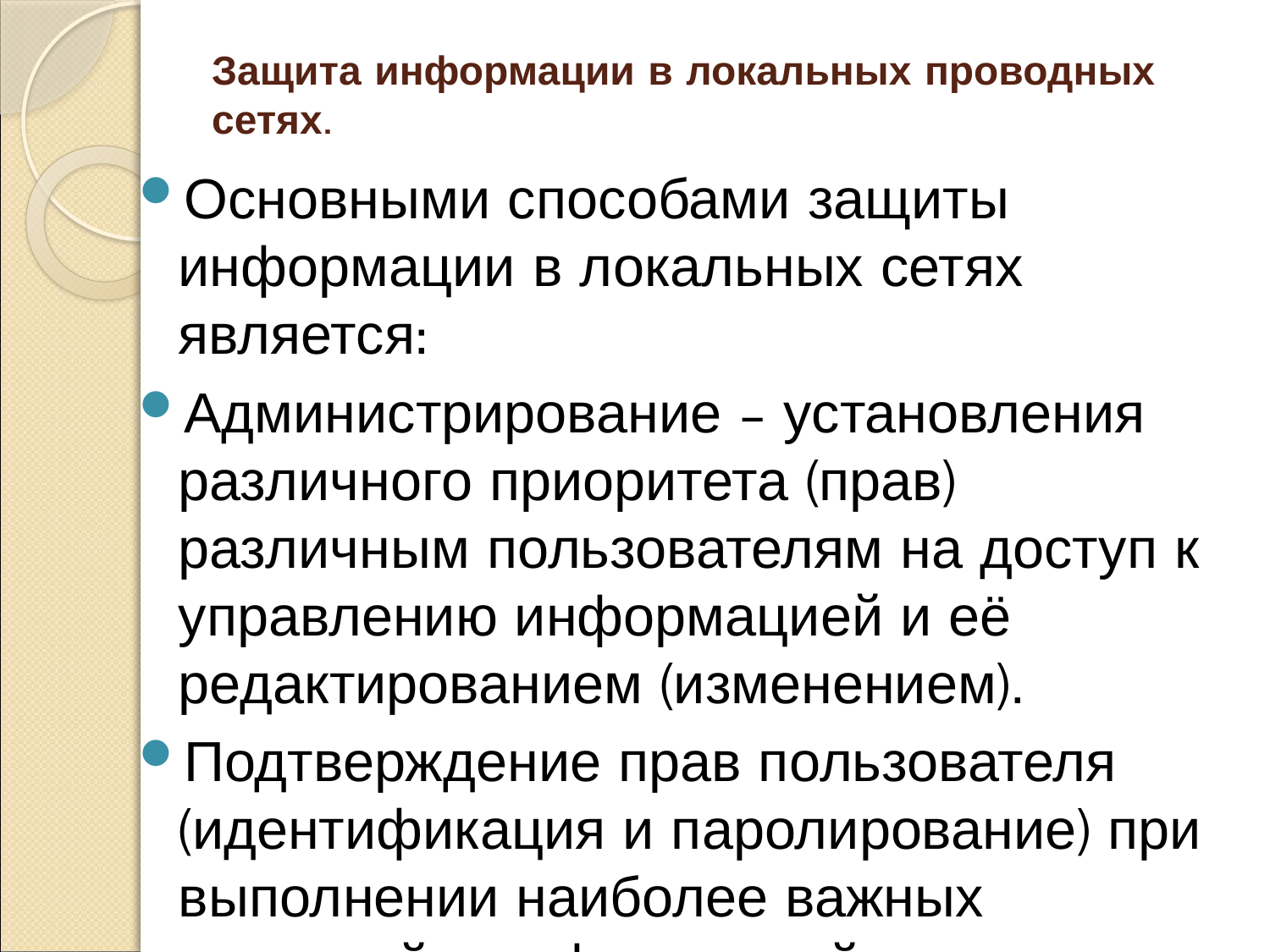

# Защита информации в локальных проводных сетях.
Основными способами защиты информации в локальных сетях является:
Администрирование – установления различного приоритета (прав) различным пользователям на доступ к управлению информацией и её редактированием (изменением).
Подтверждение прав пользователя (идентификация и паролирование) при выполнении наиболее важных операций с информацией.